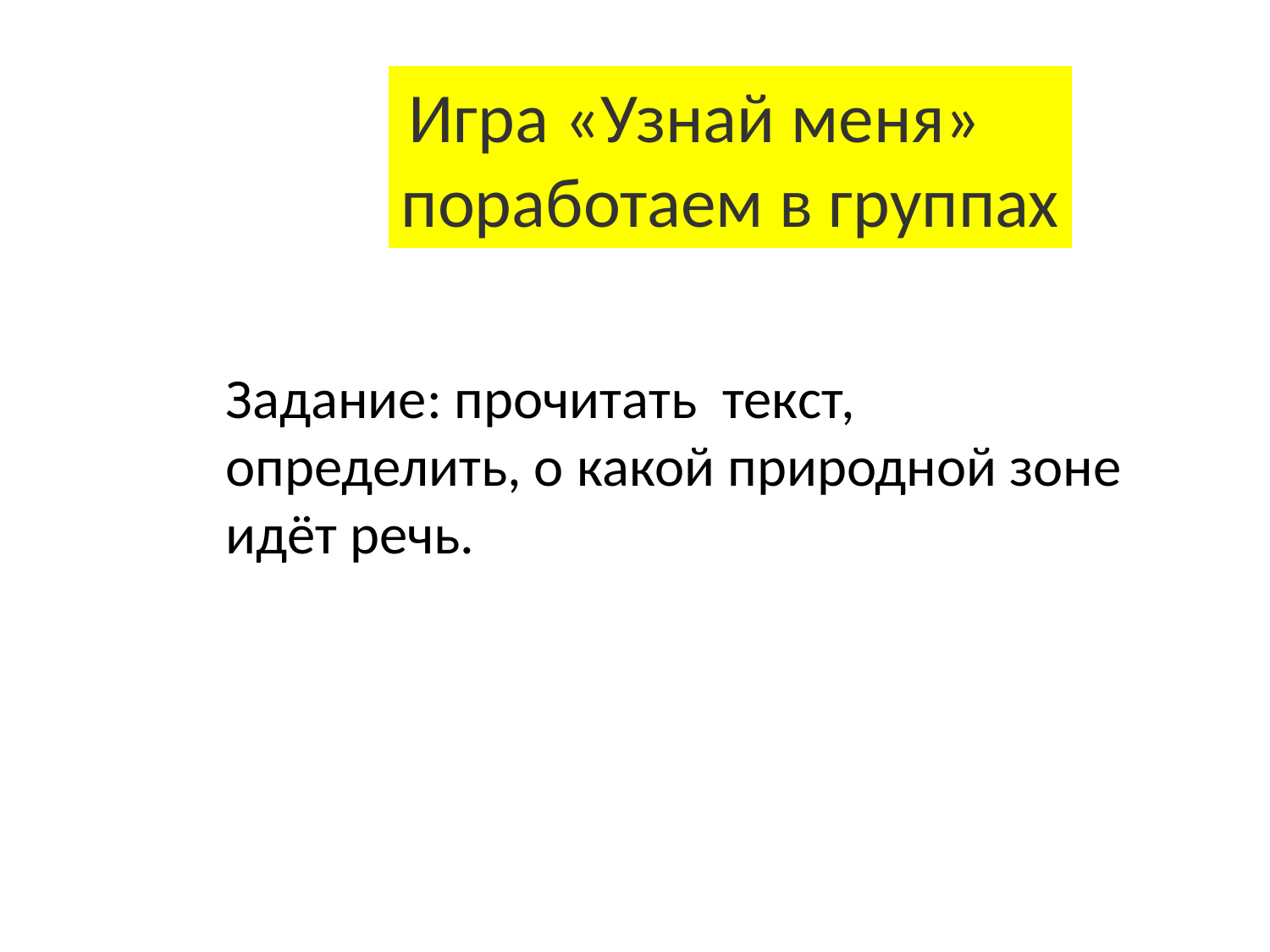

Игра «Узнай меня»
поработаем в группах
Задание: прочитать  текст,
определить, о какой природной зоне
идёт речь.